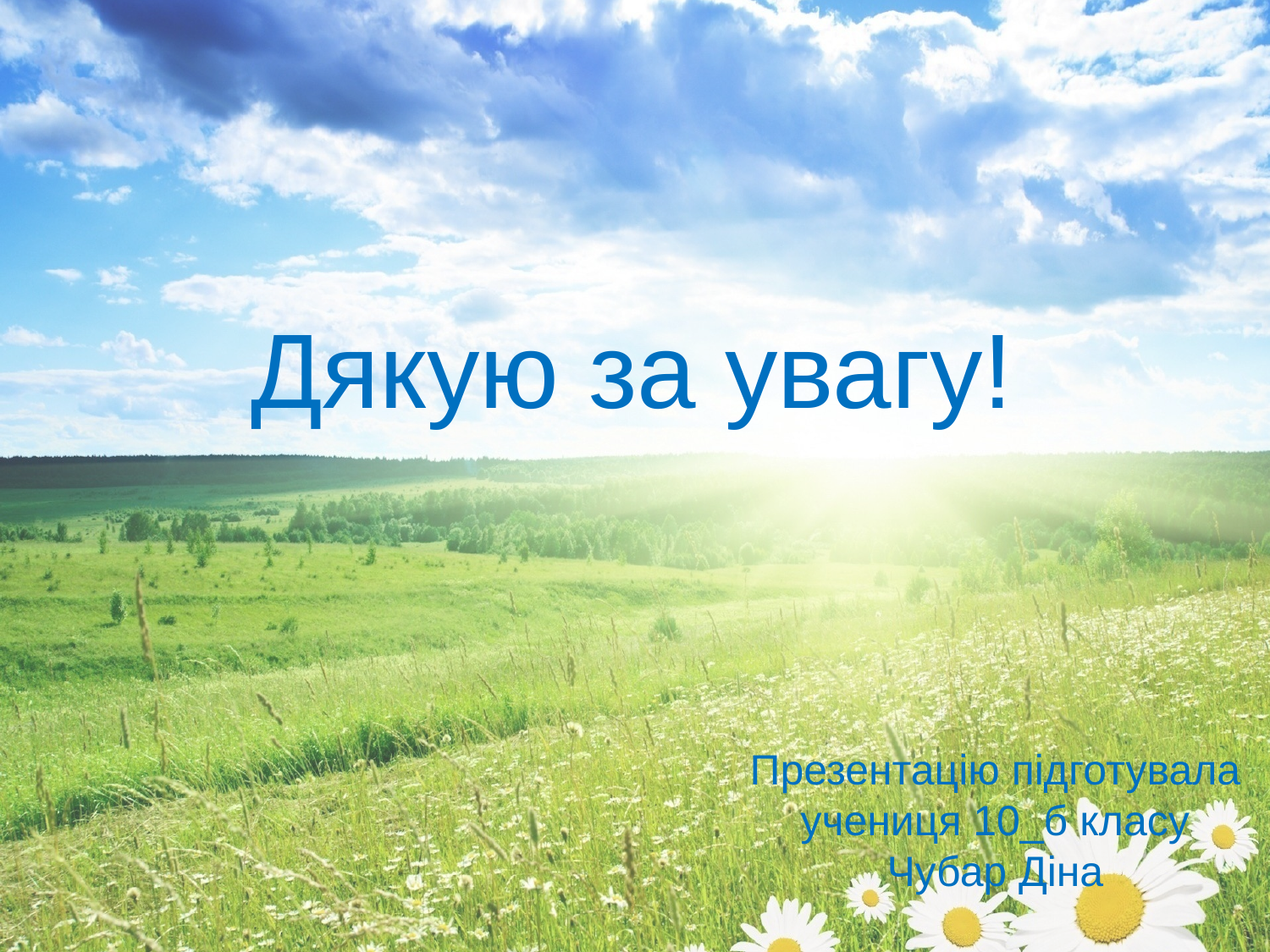

Дякую за увагу!
Презентацію підготувала
учениця 10_б класу
Чубар Діна